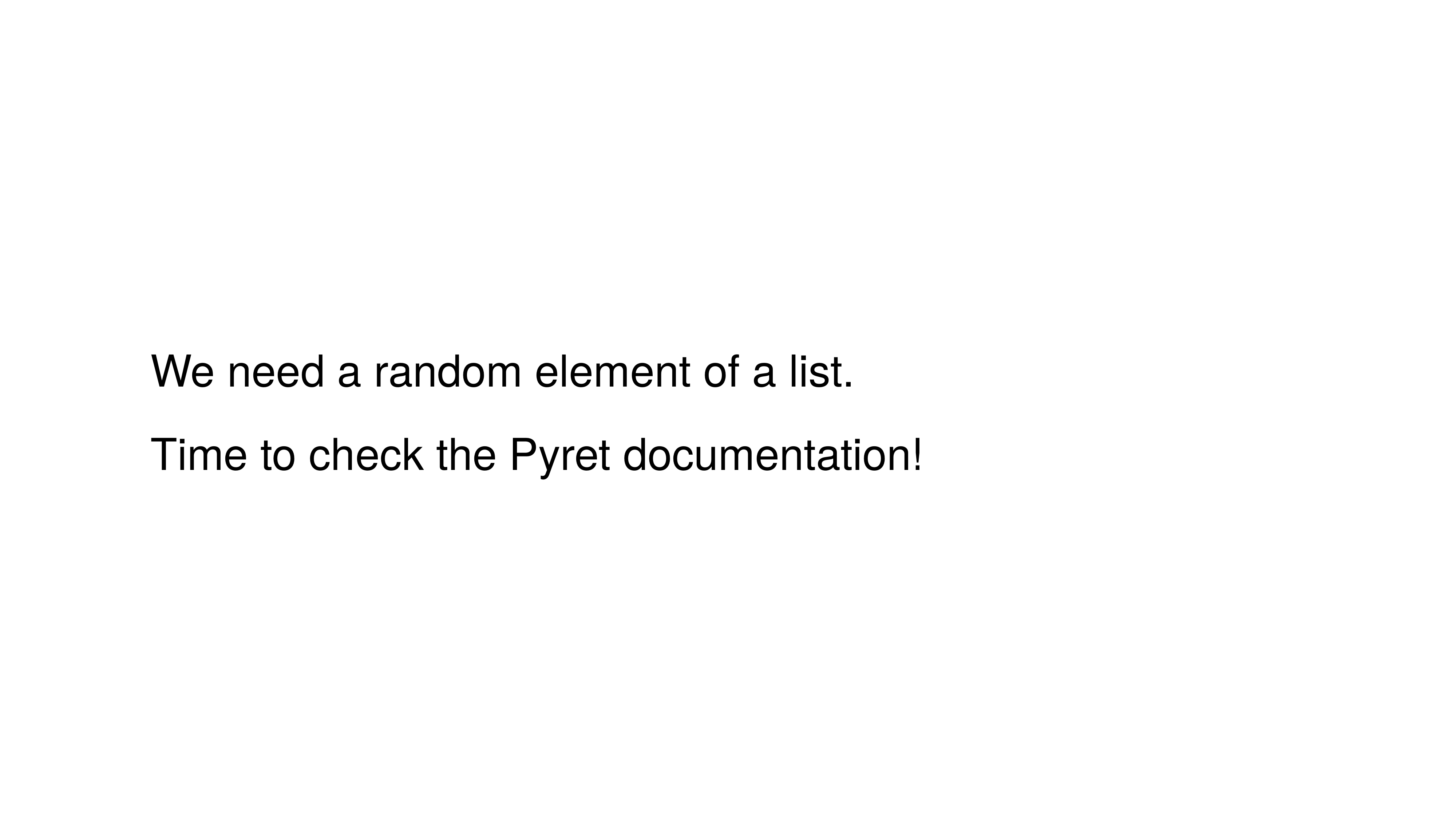

We need a random element of a list.
Time to check the Pyret documentation!